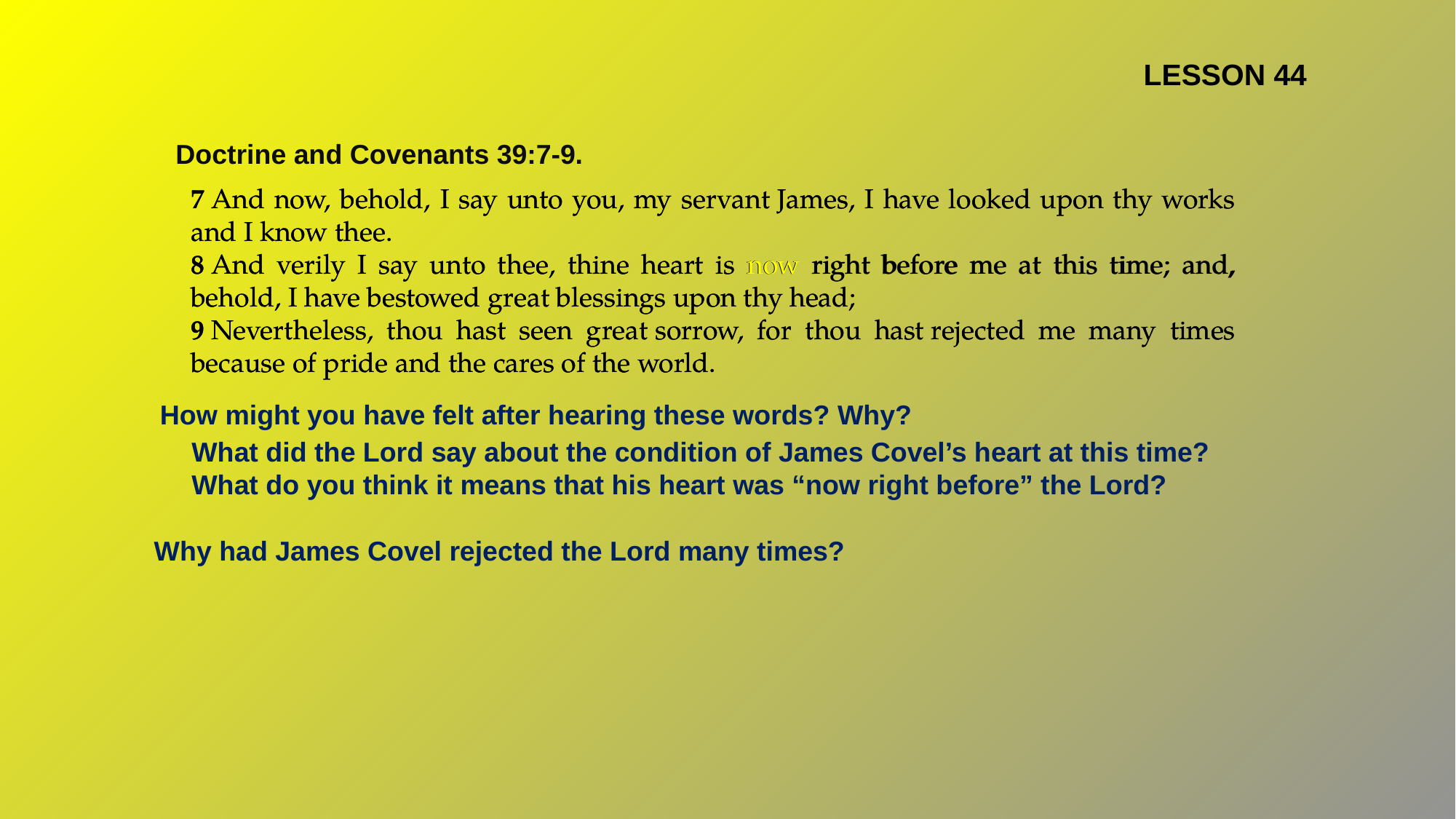

LESSON 44
Doctrine and Covenants 39:7-9.
7 And now, behold, I say unto you, my servant James, I have looked upon thy works and I know thee.
8 And verily I say unto thee, thine heart is now right before me at this time; and, behold, I have bestowed great blessings upon thy head;
9 Nevertheless, thou hast seen great sorrow, for thou hast rejected me many times because of pride and the cares of the world.
7 And now, behold, I say unto you, my servant James, I have looked upon thy works and I know thee.
8 And verily I say unto thee, thine heart is now right before me at this time; and, behold, I have bestowed great blessings upon thy head;
9 Nevertheless, thou hast seen great sorrow, for thou hast rejected me many times because of pride and the cares of the world.
How might you have felt after hearing these words? Why?
What did the Lord say about the condition of James Covel’s heart at this time? What do you think it means that his heart was “now right before” the Lord?
Why had James Covel rejected the Lord many times?